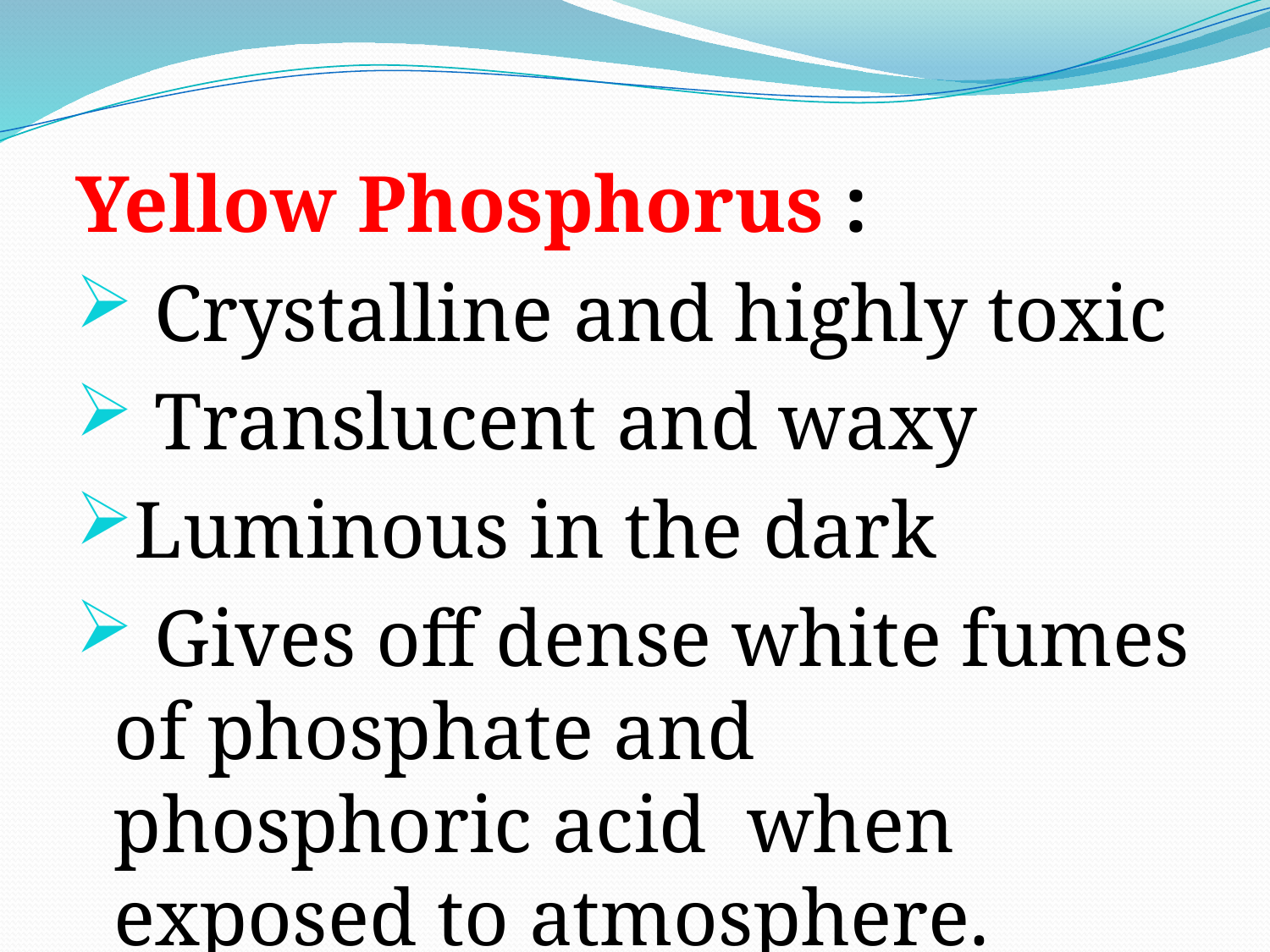

Yellow Phosphorus :
 Crystalline and highly toxic
 Translucent and waxy
Luminous in the dark
 Gives off dense white fumes of phosphate and phosphoric acid  when exposed to atmosphere.